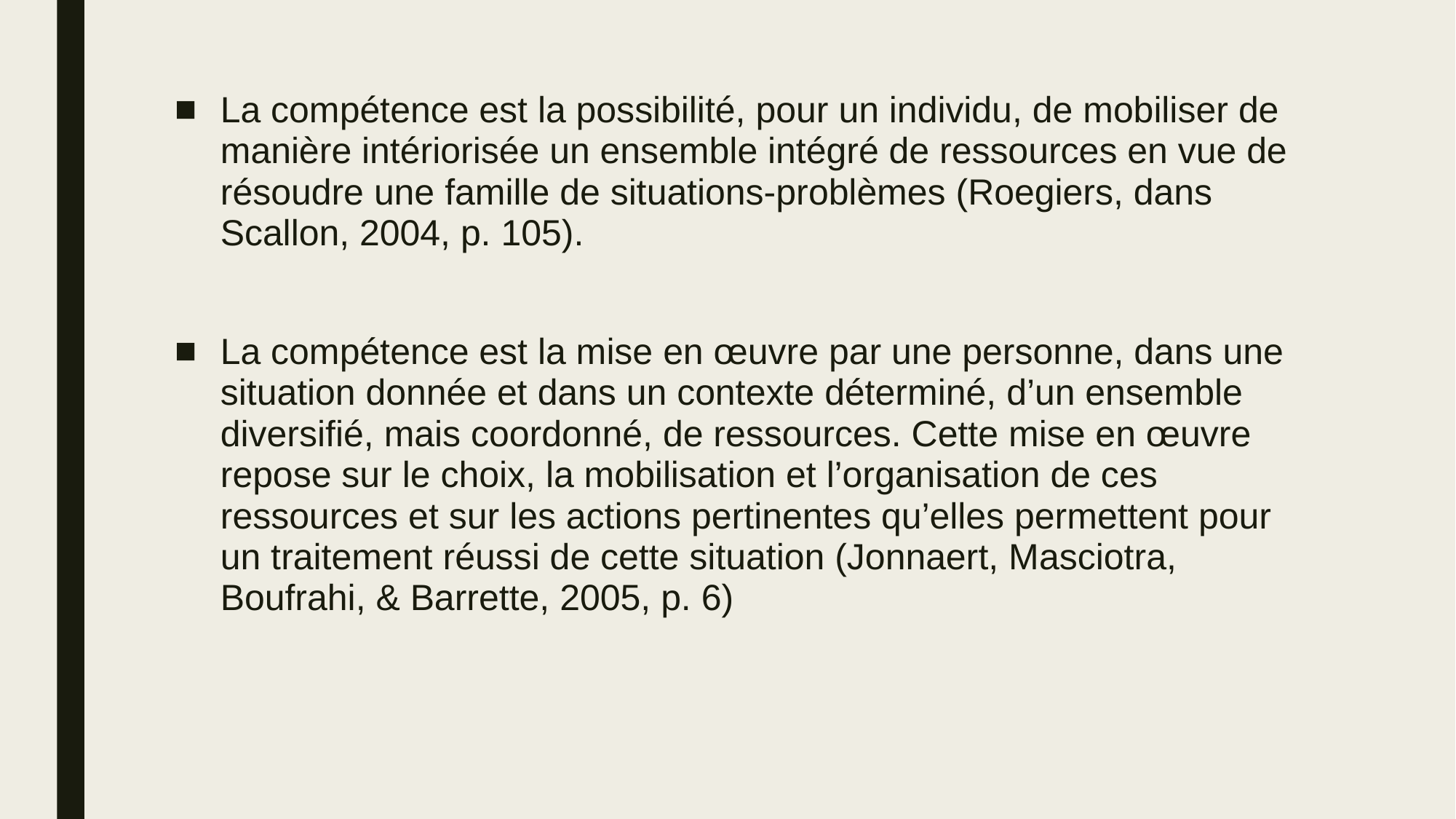

La compétence est la possibilité, pour un individu, de mobiliser de manière intériorisée un ensemble intégré de ressources en vue de résoudre une famille de situations-problèmes (Roegiers, dans Scallon, 2004, p. 105).

La compétence est la mise en œuvre par une personne, dans une situation donnée et dans un contexte déterminé, d’un ensemble diversifié, mais coordonné, de ressources. Cette mise en œuvre repose sur le choix, la mobilisation et l’organisation de ces ressources et sur les actions pertinentes qu’elles permettent pour un traitement réussi de cette situation (Jonnaert, Masciotra, Boufrahi, & Barrette, 2005, p. 6)